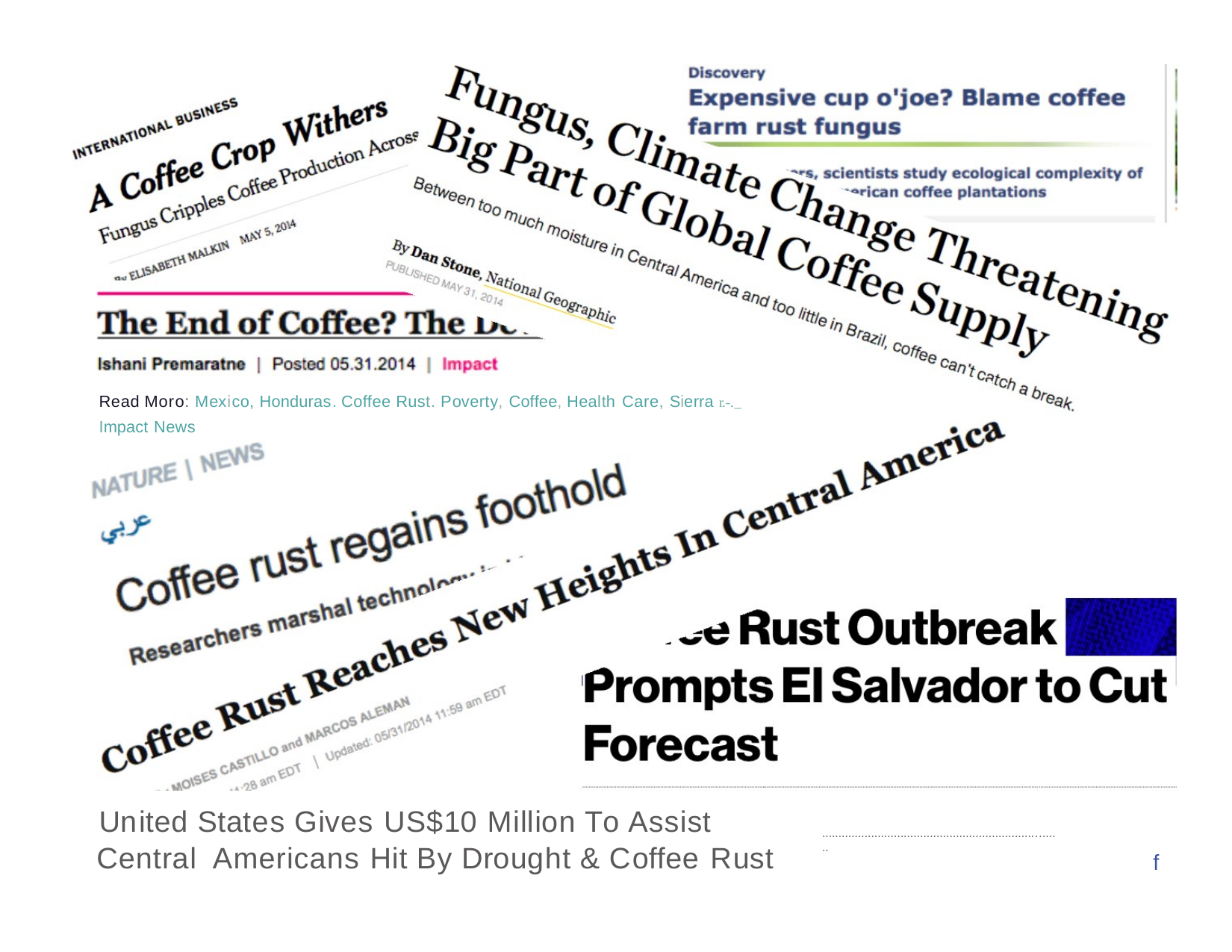

Read Moro:Mexico, Honduras.Coffee Rust. Poverty, Coffee,Health Care, Sierra r.-._
Impact News
United States Gives US$10 Million To Assist Central Americans Hit By Drought & Coffee Rust
.........................................................................
f